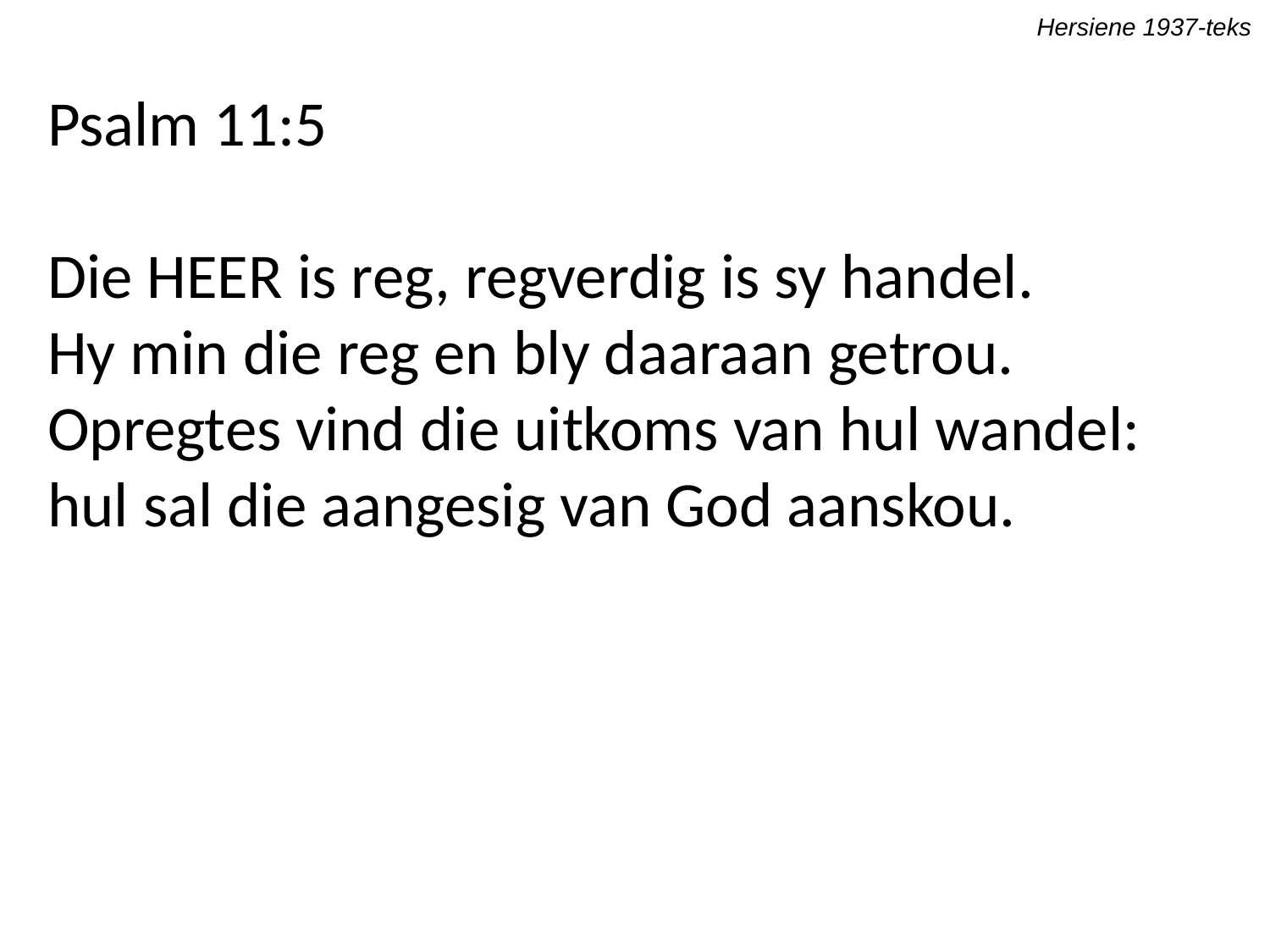

Hersiene 1937-teks
Psalm 11:5

Die Heer is reg, regverdig is sy handel.
Hy min die reg en bly daaraan getrou.
Opregtes vind die uitkoms van hul wandel:
hul sal die aangesig van God aanskou.